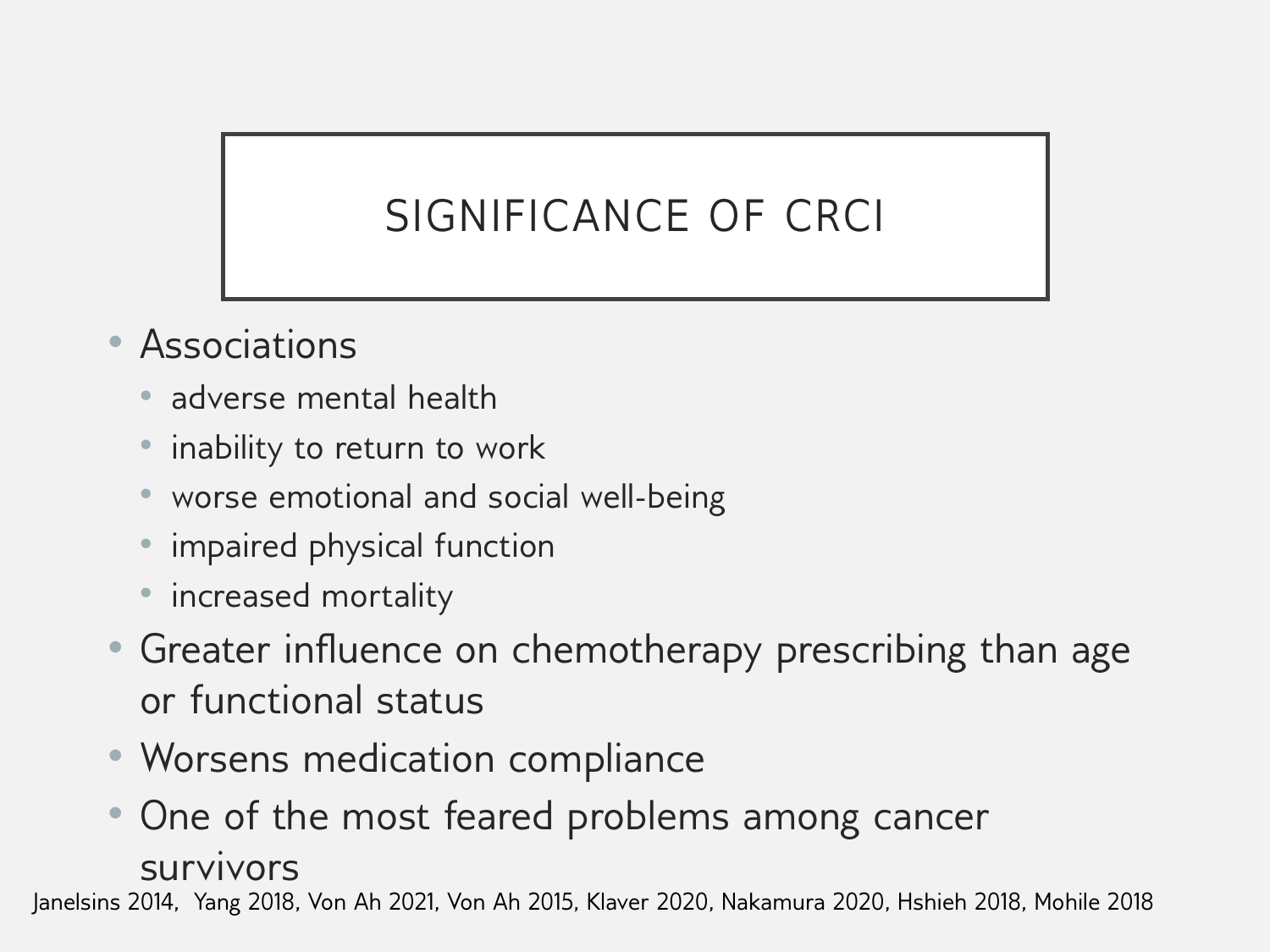

# Significance of crci
Associations
adverse mental health
inability to return to work
worse emotional and social well-being
impaired physical function
increased mortality
Greater influence on chemotherapy prescribing than age or functional status
Worsens medication compliance
One of the most feared problems among cancer survivors
Janelsins 2014,  Yang 2018, Von Ah 2021, Von Ah 2015, Klaver 2020, Nakamura 2020, Hshieh 2018, Mohile 2018